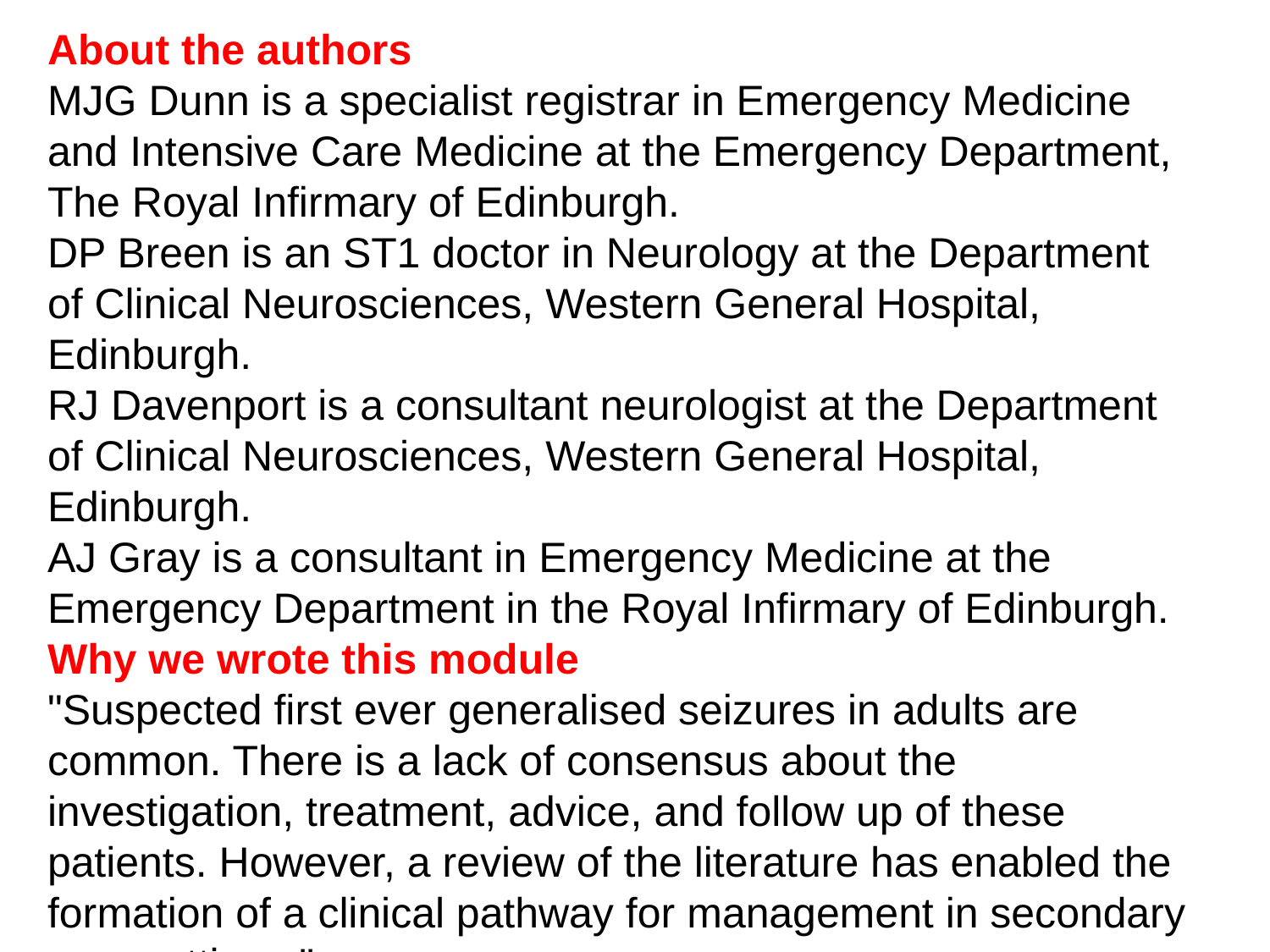

About the authors
MJG Dunn is a specialist registrar in Emergency Medicine and Intensive Care Medicine at the Emergency Department, The Royal Infirmary of Edinburgh.
DP Breen is an ST1 doctor in Neurology at the Department of Clinical Neurosciences, Western General Hospital, Edinburgh.
RJ Davenport is a consultant neurologist at the Department of Clinical Neurosciences, Western General Hospital, Edinburgh.
AJ Gray is a consultant in Emergency Medicine at the Emergency Department in the Royal Infirmary of Edinburgh.
Why we wrote this module
"Suspected first ever generalised seizures in adults are common. There is a lack of consensus about the investigation, treatment, advice, and follow up of these patients. However, a review of the literature has enabled the formation of a clinical pathway for management in secondary care settings."